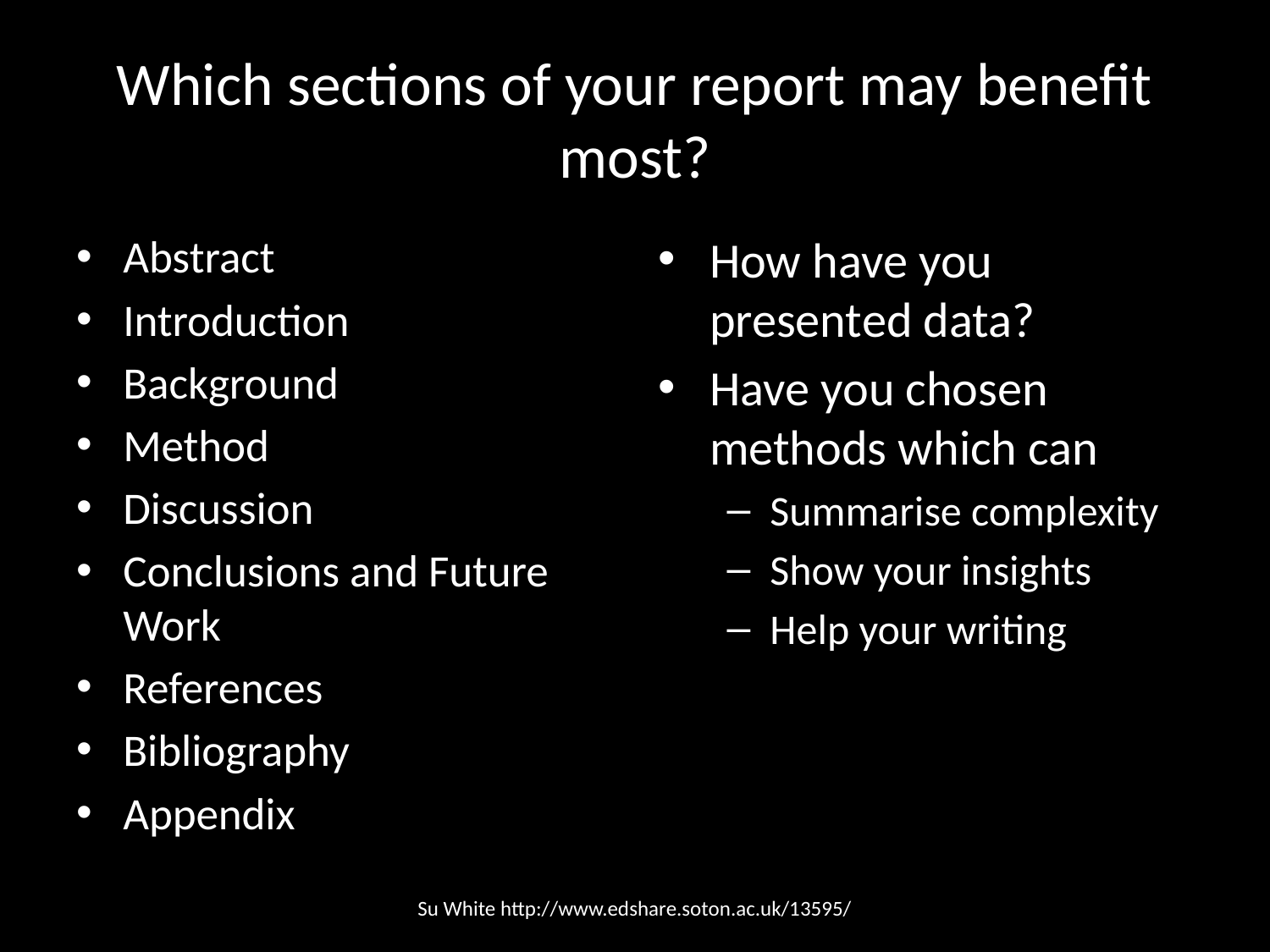

# Which sections of your report may benefit most?
Abstract
Introduction
Background
Method
Discussion
Conclusions and Future Work
References
Bibliography
Appendix
How have you presented data?
Have you chosen methods which can
Summarise complexity
Show your insights
Help your writing
Su White http://www.edshare.soton.ac.uk/13595/